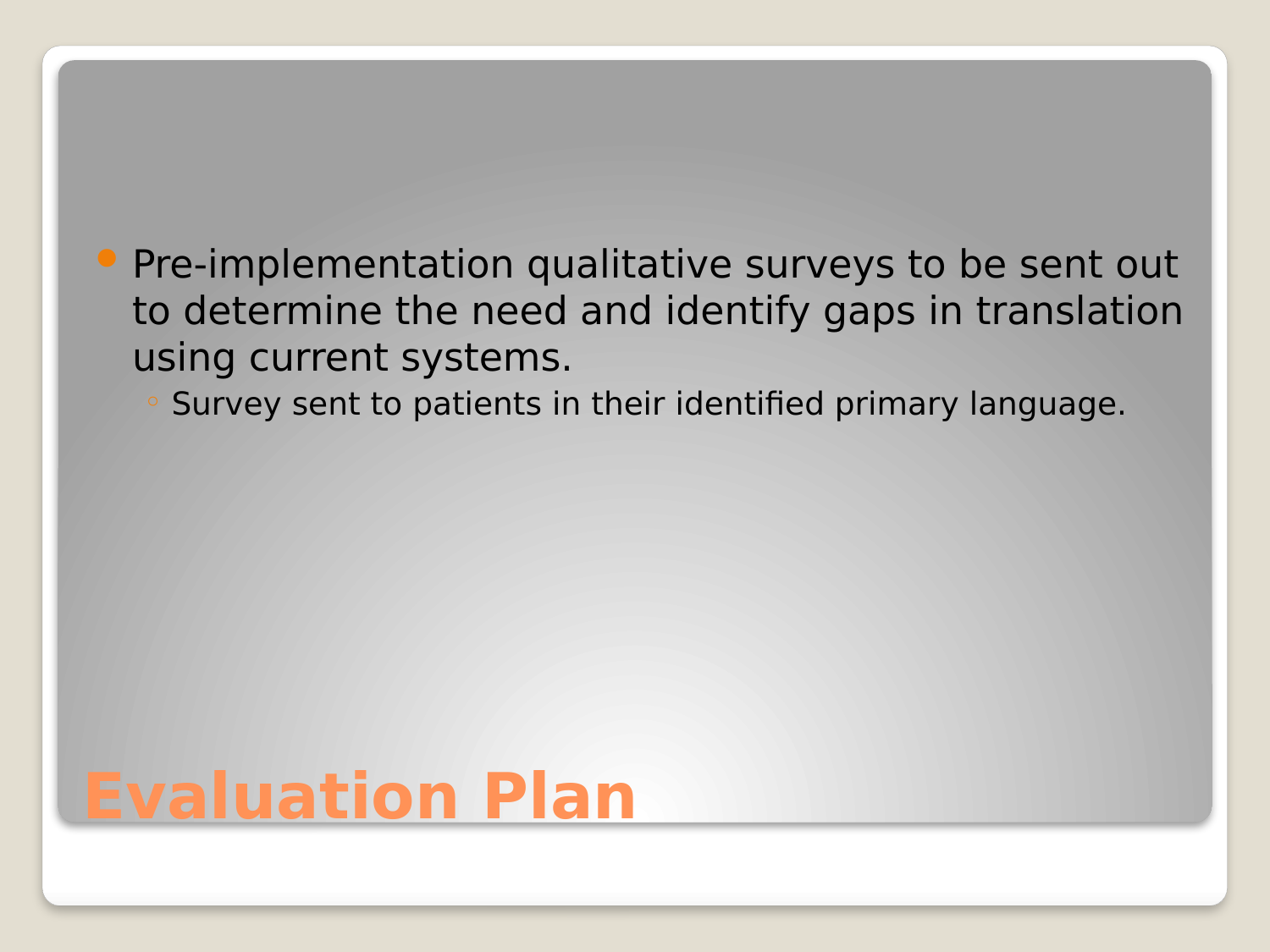

Pre-implementation qualitative surveys to be sent out to determine the need and identify gaps in translation using current systems.
Survey sent to patients in their identified primary language.

# Evaluation Plan